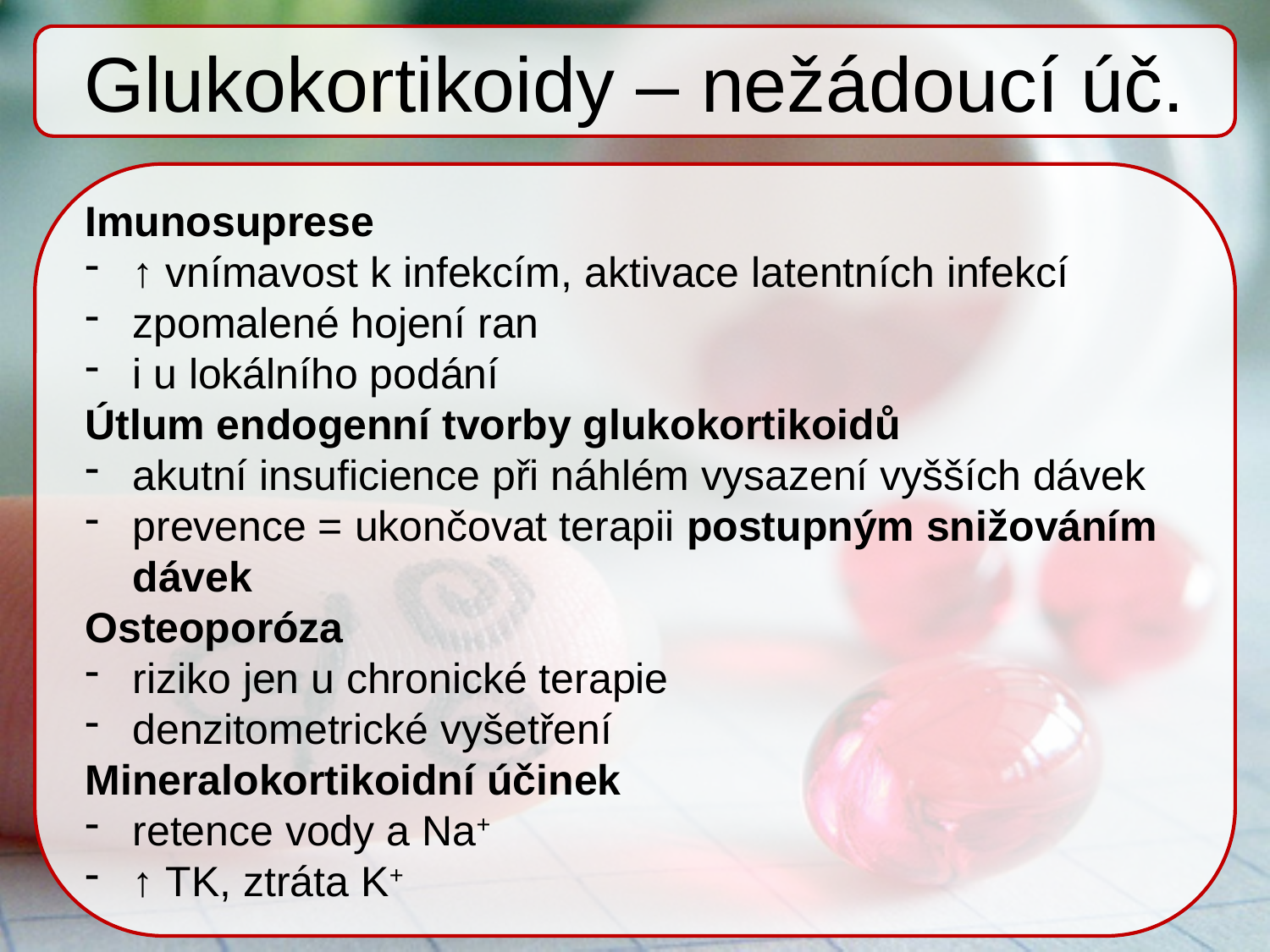

Glukokortikoidy – nežádoucí úč.
Imunosuprese
↑ vnímavost k infekcím, aktivace latentních infekcí
zpomalené hojení ran
i u lokálního podání
Útlum endogenní tvorby glukokortikoidů
akutní insuficience při náhlém vysazení vyšších dávek
prevence = ukončovat terapii postupným snižováním dávek
Osteoporóza
riziko jen u chronické terapie
denzitometrické vyšetření
Mineralokortikoidní účinek
retence vody a Na+
↑ TK, ztráta K+